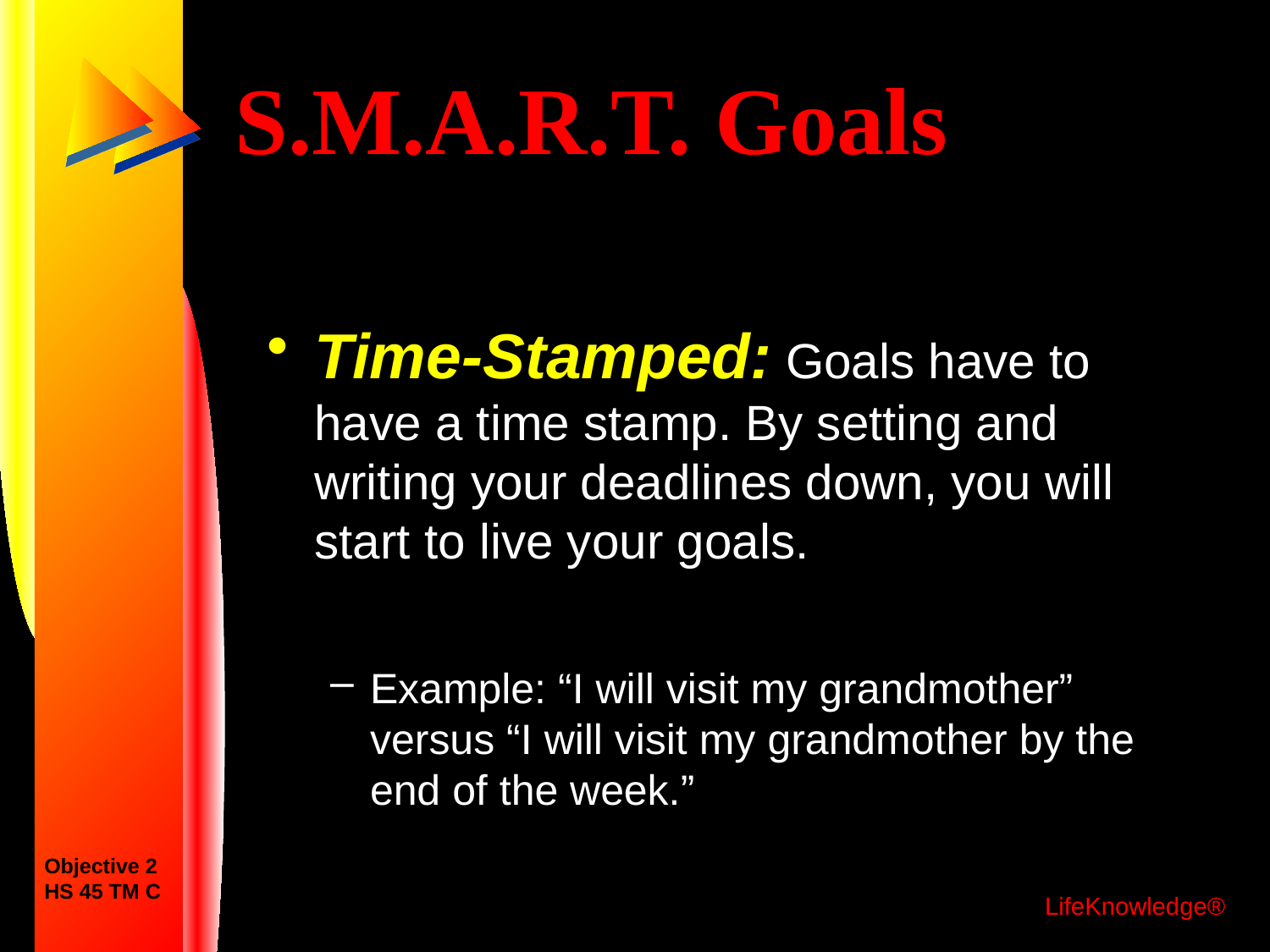

# S.M.A.R.T. Goals

Time-Stamped: Goals have to have a time stamp. By setting and writing your deadlines down, you will start to live your goals.

Example: “I will visit my grandmother” versus “I will visit my grandmother by the end of the week.”
Objective 2
HS 45 TM C
LifeKnowledge®